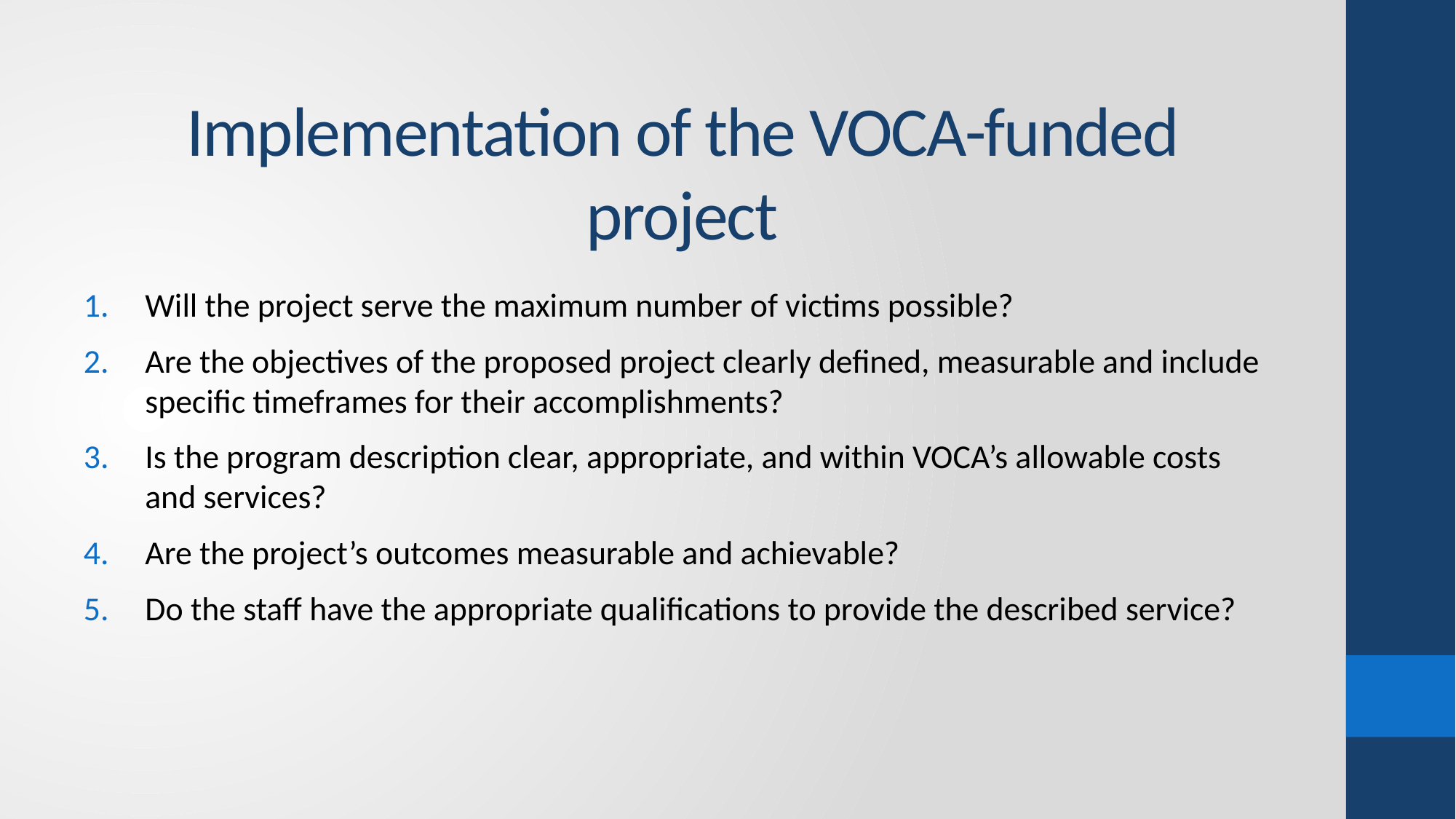

# Implementation of the VOCA-funded project
Will the project serve the maximum number of victims possible?
Are the objectives of the proposed project clearly defined, measurable and include specific timeframes for their accomplishments?
Is the program description clear, appropriate, and within VOCA’s allowable costs and services?
Are the project’s outcomes measurable and achievable?
Do the staff have the appropriate qualifications to provide the described service?